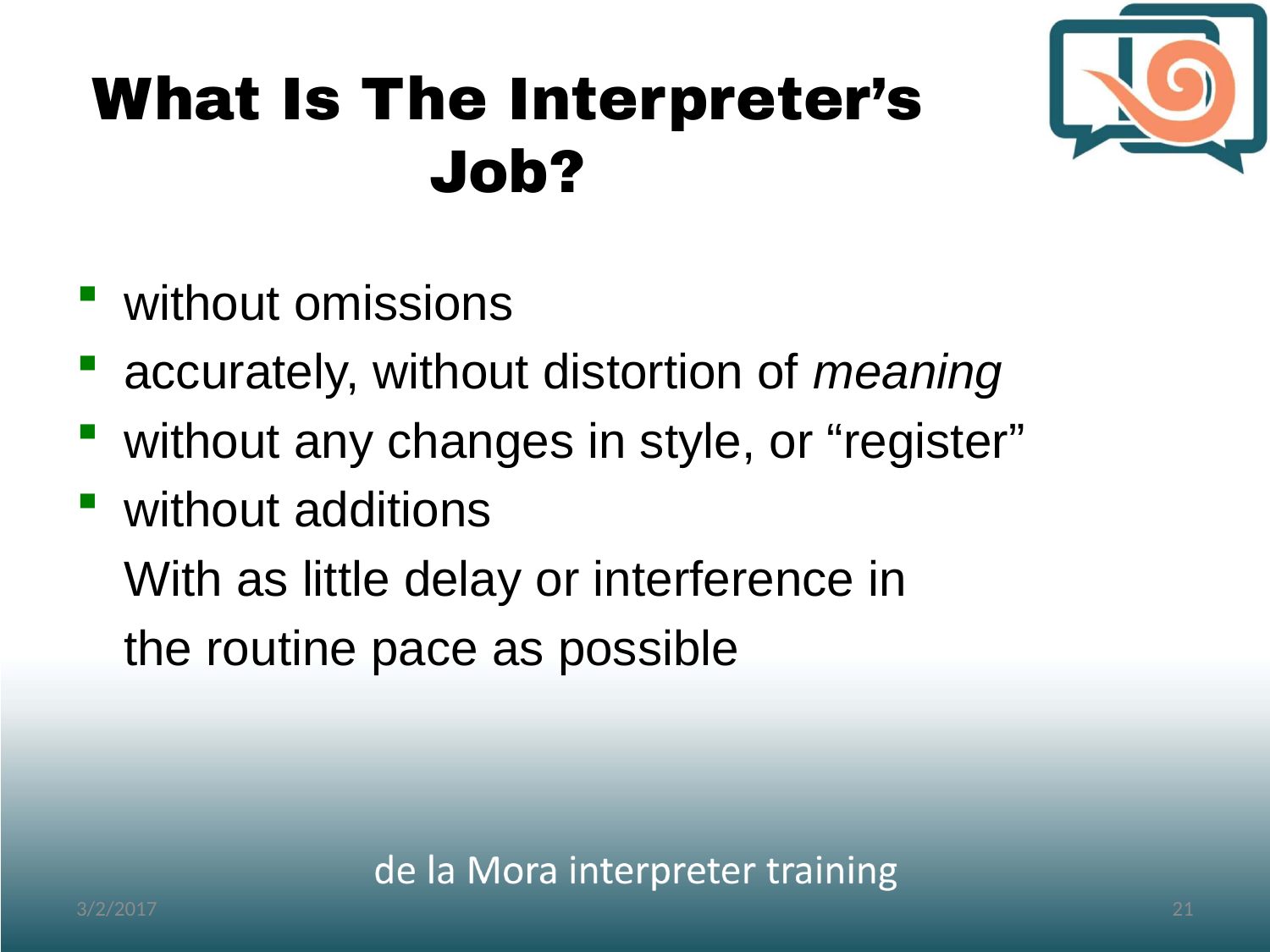

# What Is The Interpreter’s Job?
without omissions
accurately, without distortion of meaning
without any changes in style, or “register”
without additions
	With as little delay or interference in
	the routine pace as possible

3/2/2017
21